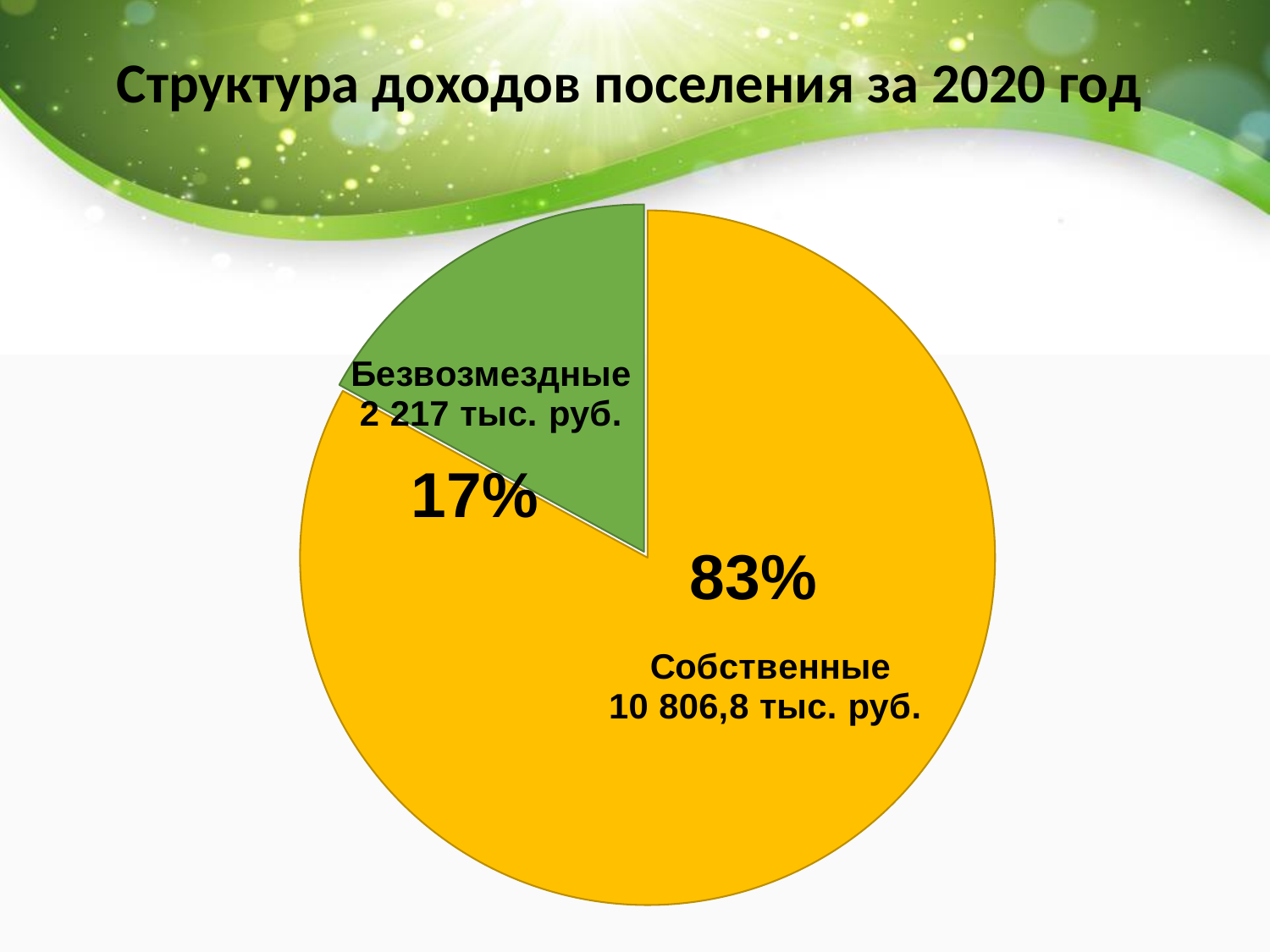

Структура доходов поселения за 2020 год

### Chart

| Category | Структура доходов поселения в 2015 году |
|---|---|
| Собственные | 10806.8 |
| Безвозмездные | 2217.0 |